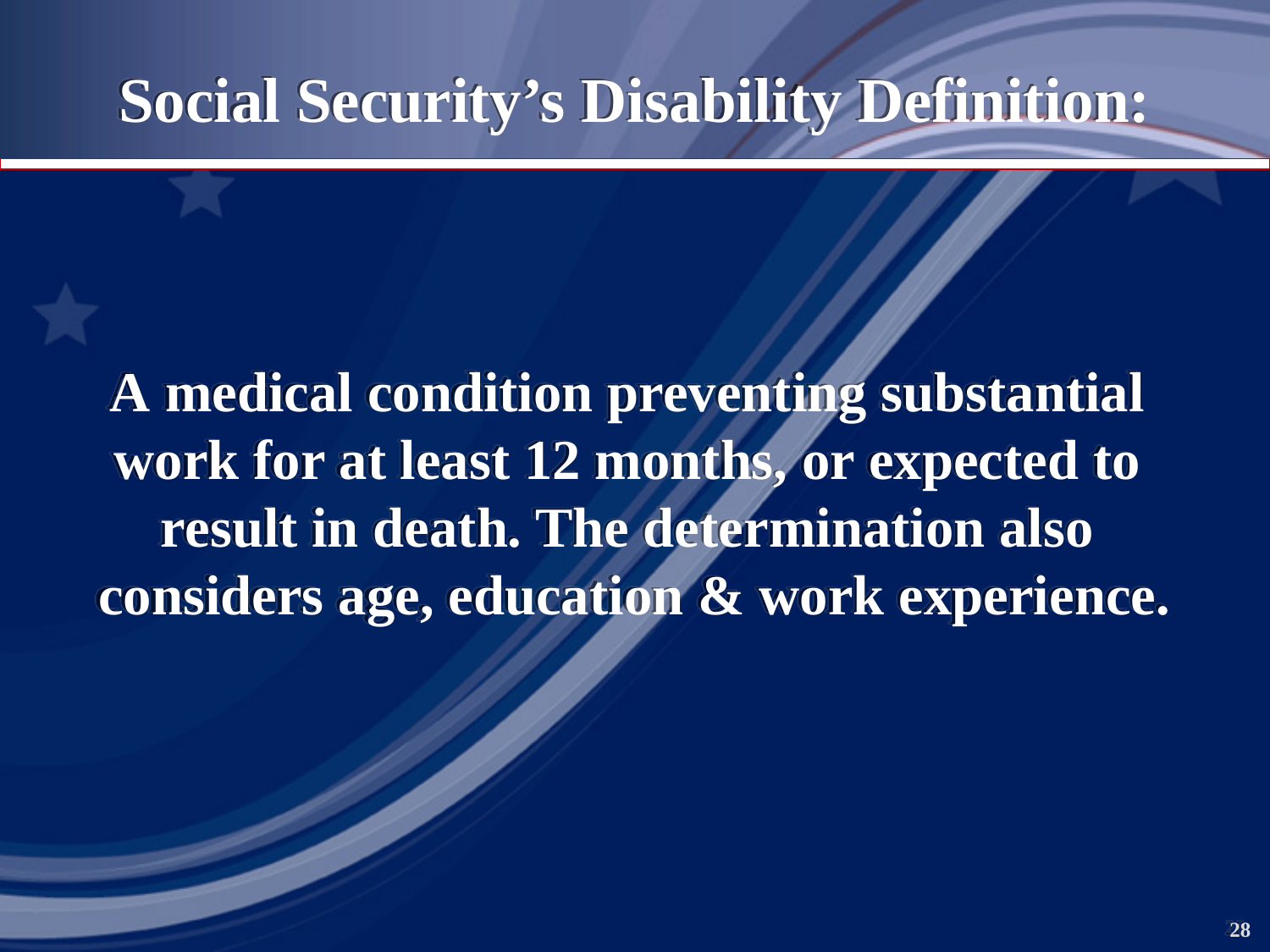

Social Security’s Disability Definition:
A medical condition preventing substantial
work for at least 12 months, or expected to
result in death. The determination also
considers age, education & work experience.